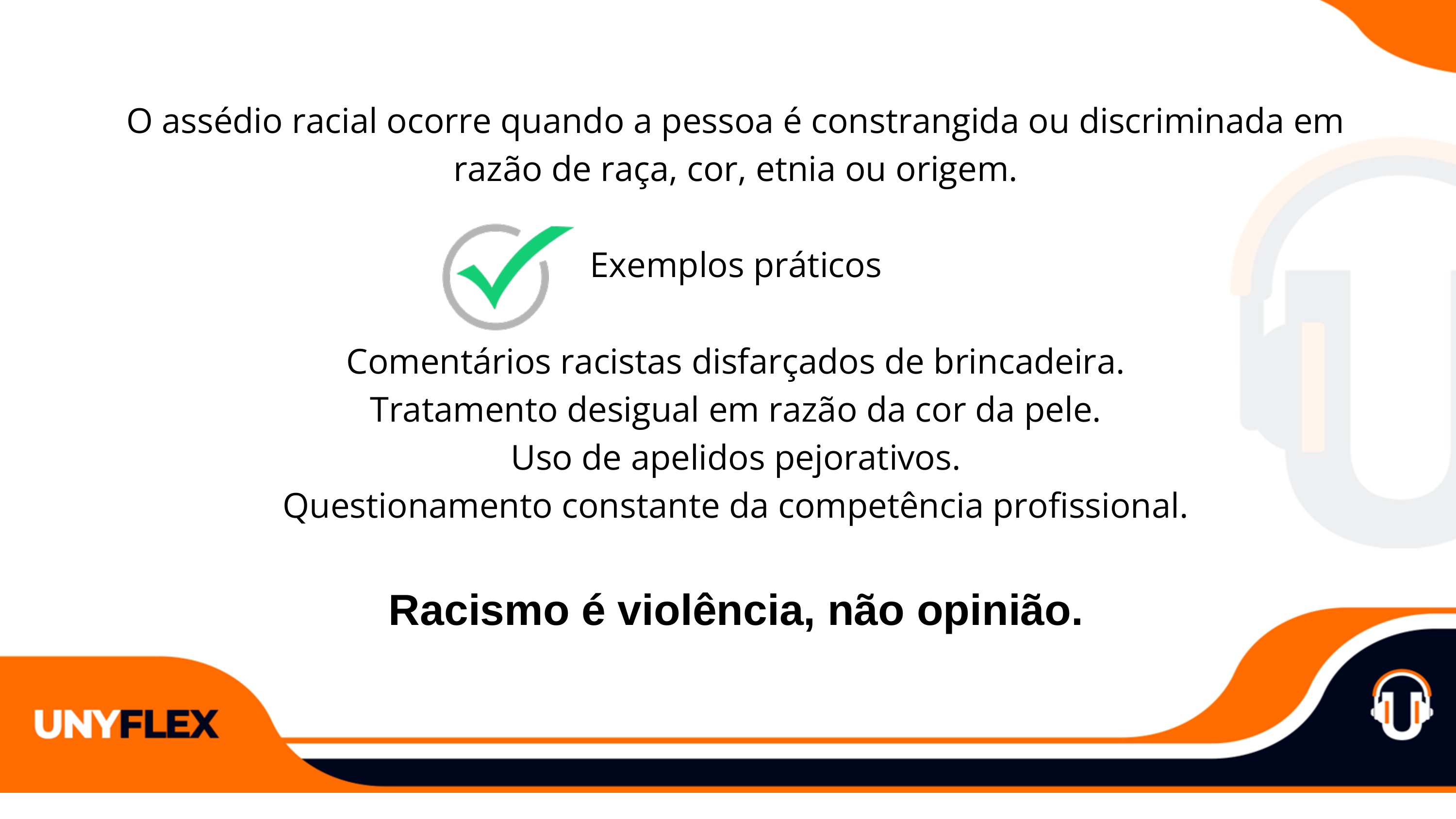

O assédio racial ocorre quando a pessoa é constrangida ou discriminada em razão de raça, cor, etnia ou origem.

Exemplos práticos

Comentários racistas disfarçados de brincadeira.
Tratamento desigual em razão da cor da pele.
Uso de apelidos pejorativos.
Questionamento constante da competência profissional.

Racismo é violência, não opinião.